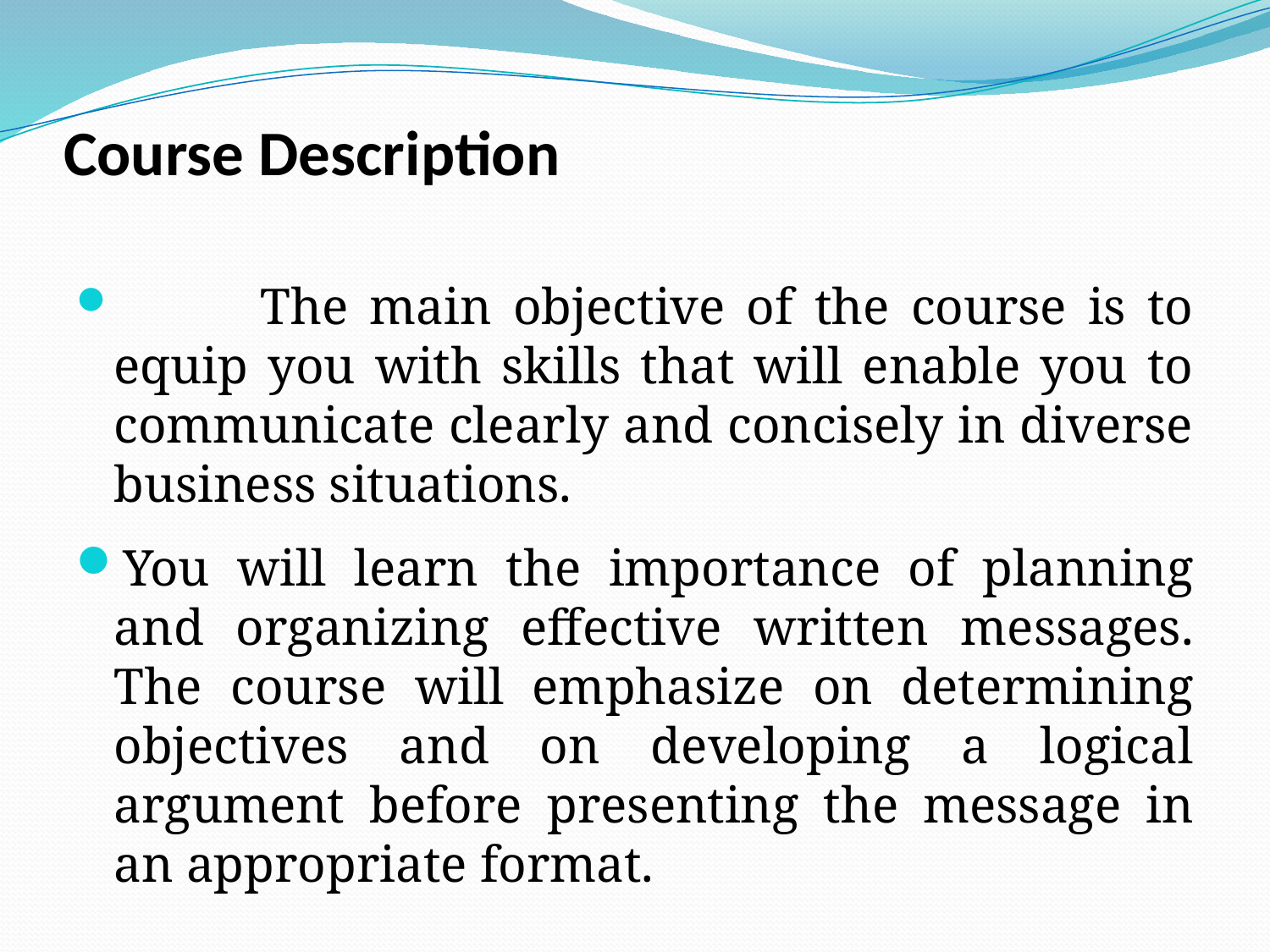

# Course Description
	 The main objective of the course is to equip you with skills that will enable you to communicate clearly and concisely in diverse business situations.
You will learn the importance of planning and organizing effective written messages. The course will emphasize on determining objectives and on developing a logical argument before presenting the message in an appropriate format.